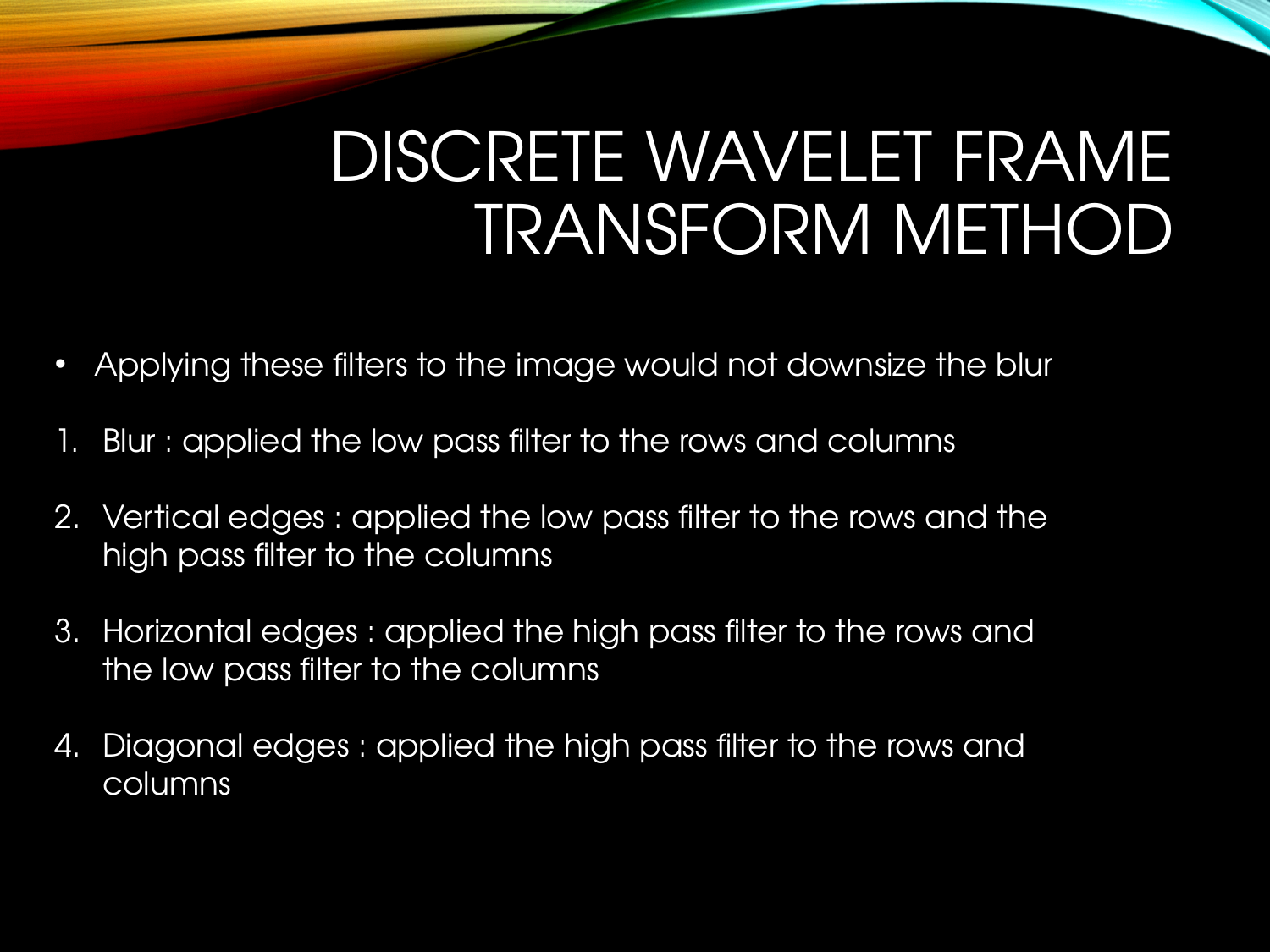

# Discrete Wavelet Frame Transform Method
Applying these filters to the image would not downsize the blur

Blur : applied the low pass filter to the rows and columns

Vertical edges : applied the low pass filter to the rows and the high pass filter to the columns

Horizontal edges : applied the high pass filter to the rows and the low pass filter to the columns

Diagonal edges : applied the high pass filter to the rows and columns